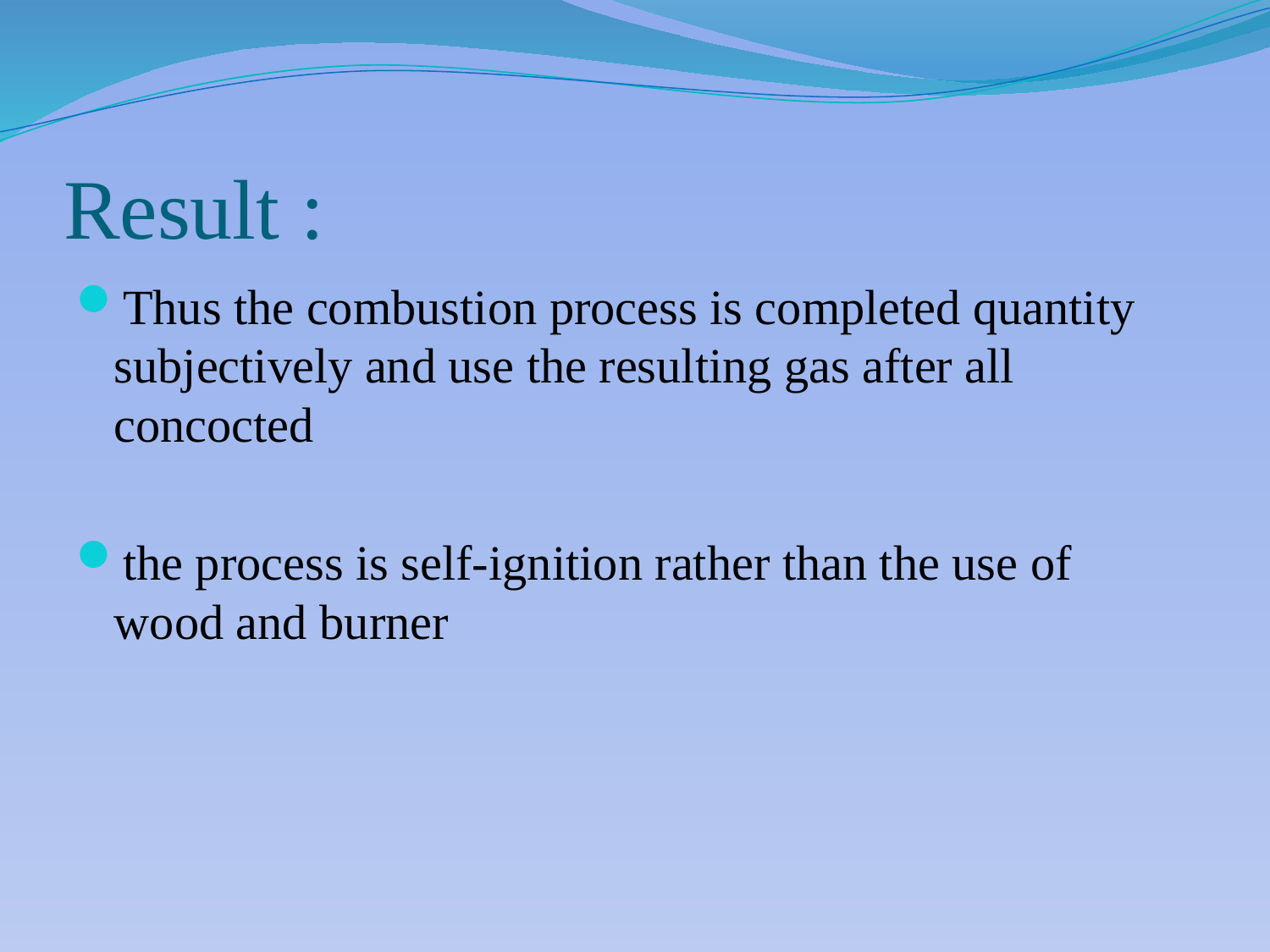

# Result :
Thus the combustion process is completed quantity subjectively and use the resulting gas after all concocted

the process is self-ignition rather than the use of wood and burner